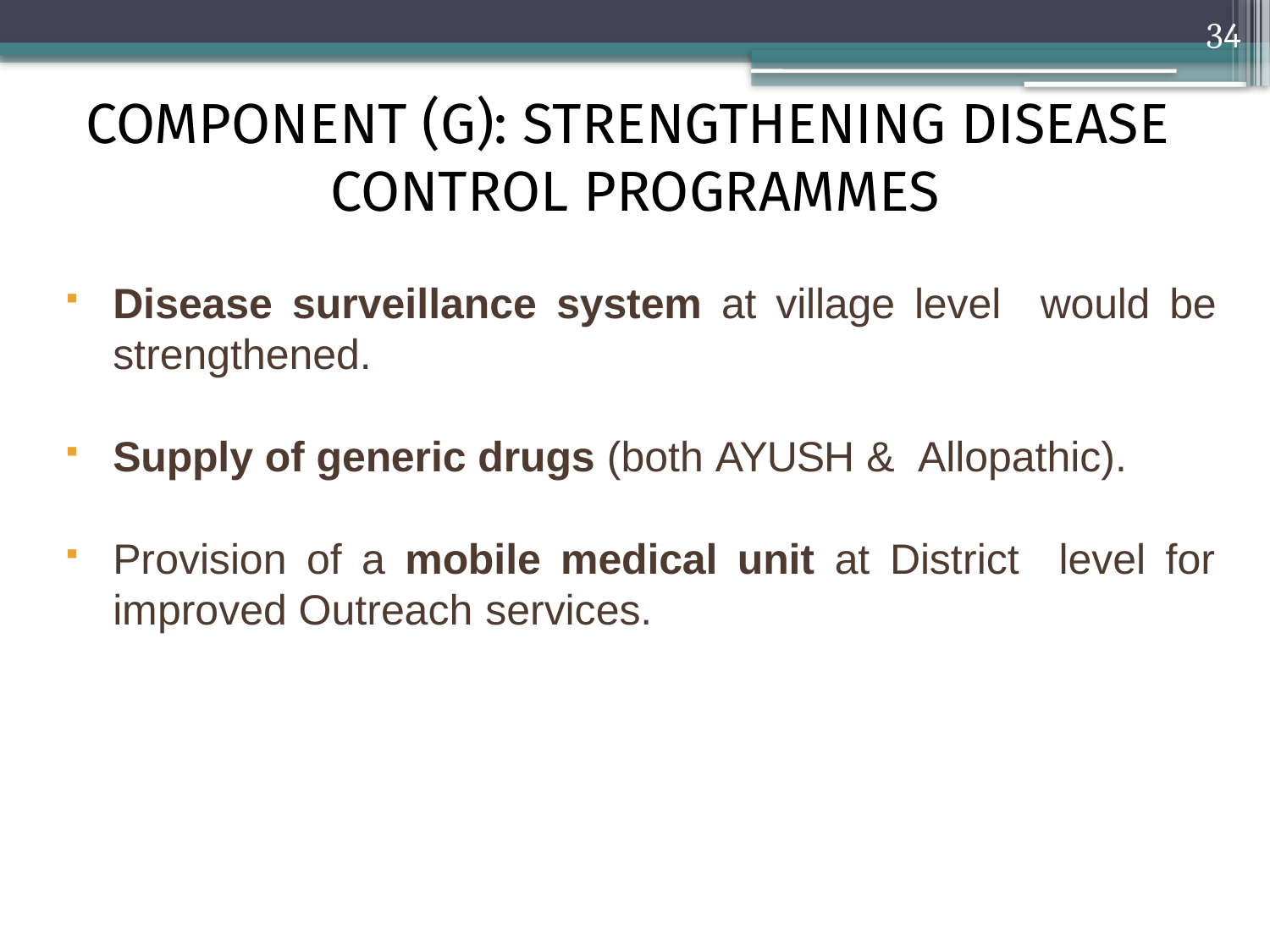

34
# COMPONENT (G): STRENGTHENING DISEASE  CONTROL PROGRAMMES

Disease surveillance system at village level  would be strengthened.

Supply of generic drugs (both AYUSH &  Allopathic).

Provision of a mobile medical unit at District  level for improved Outreach services.